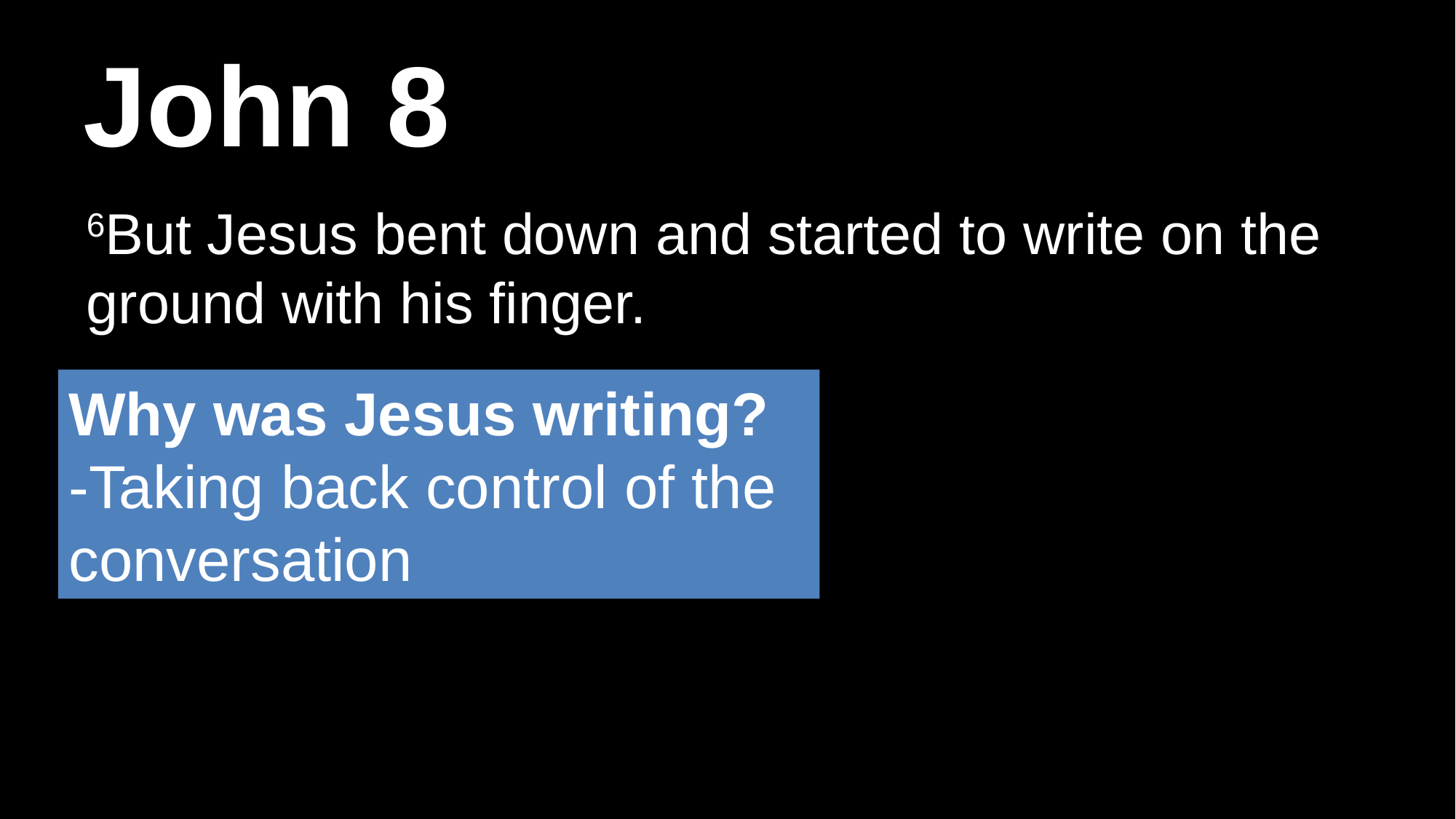

# John 8
6But Jesus bent down and started to write on the ground with his finger.

Why was Jesus writing?
-Taking back control of the conversation